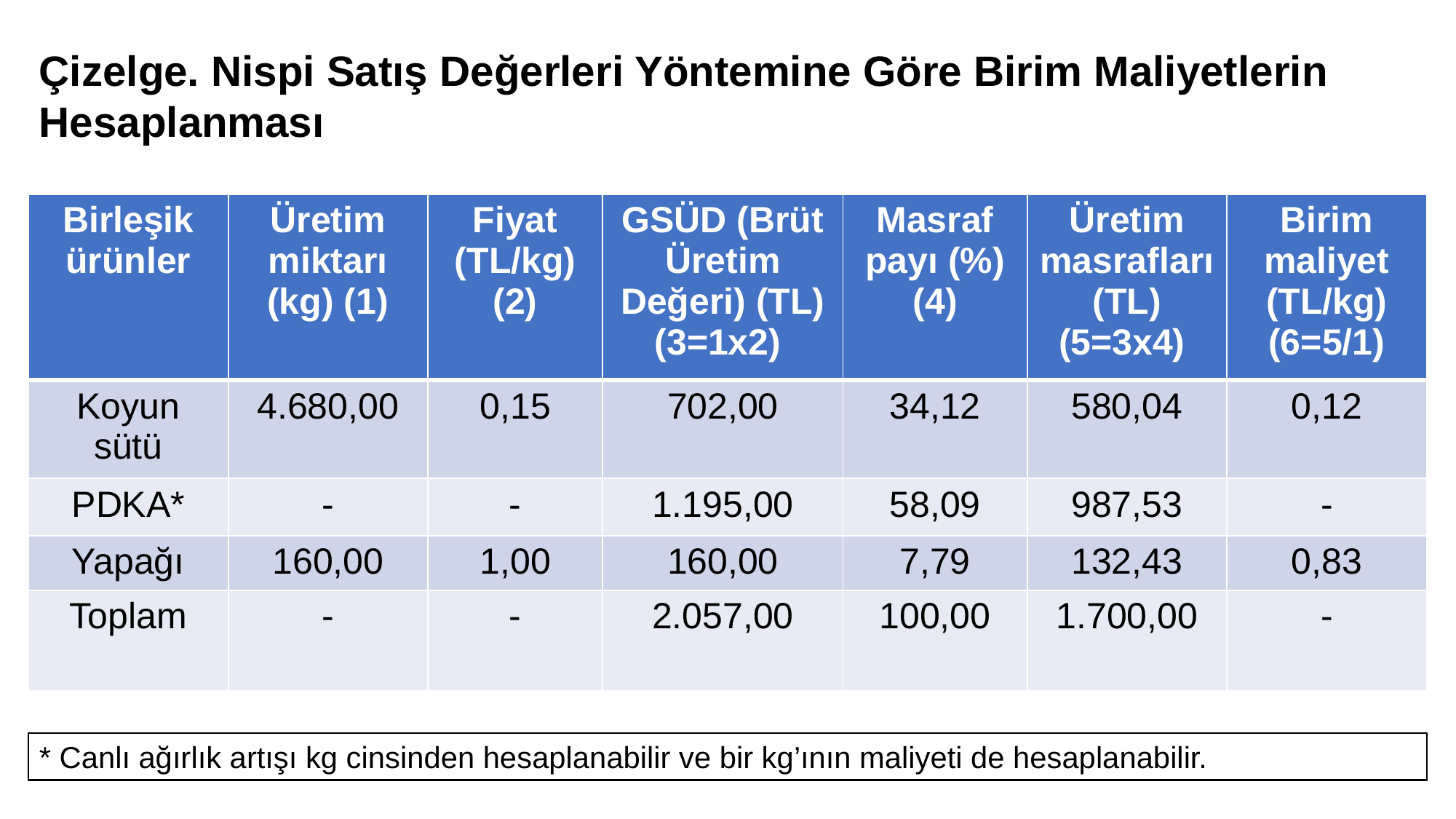

Çizelge. Nispi Satış Değerleri Yöntemine Göre Birim Maliyetlerin Hesaplanması
| Birleşik ürünler | Üretim miktarı (kg) (1) | Fiyat (TL/kg) (2) | GSÜD (Brüt Üretim Değeri) (TL) (3=1x2) | Masraf payı (%) (4) | Üretim masrafları (TL) (5=3x4) | Birim maliyet (TL/kg) (6=5/1) |
| --- | --- | --- | --- | --- | --- | --- |
| Koyun sütü | 4.680,00 | 0,15 | 702,00 | 34,12 | 580,04 | 0,12 |
| PDKA\* | - | - | 1.195,00 | 58,09 | 987,53 | - |
| Yapağı | 160,00 | 1,00 | 160,00 | 7,79 | 132,43 | 0,83 |
| Toplam | - | - | 2.057,00 | 100,00 | 1.700,00 | - |
* Canlı ağırlık artışı kg cinsinden hesaplanabilir ve bir kg’ının maliyeti de hesaplanabilir.